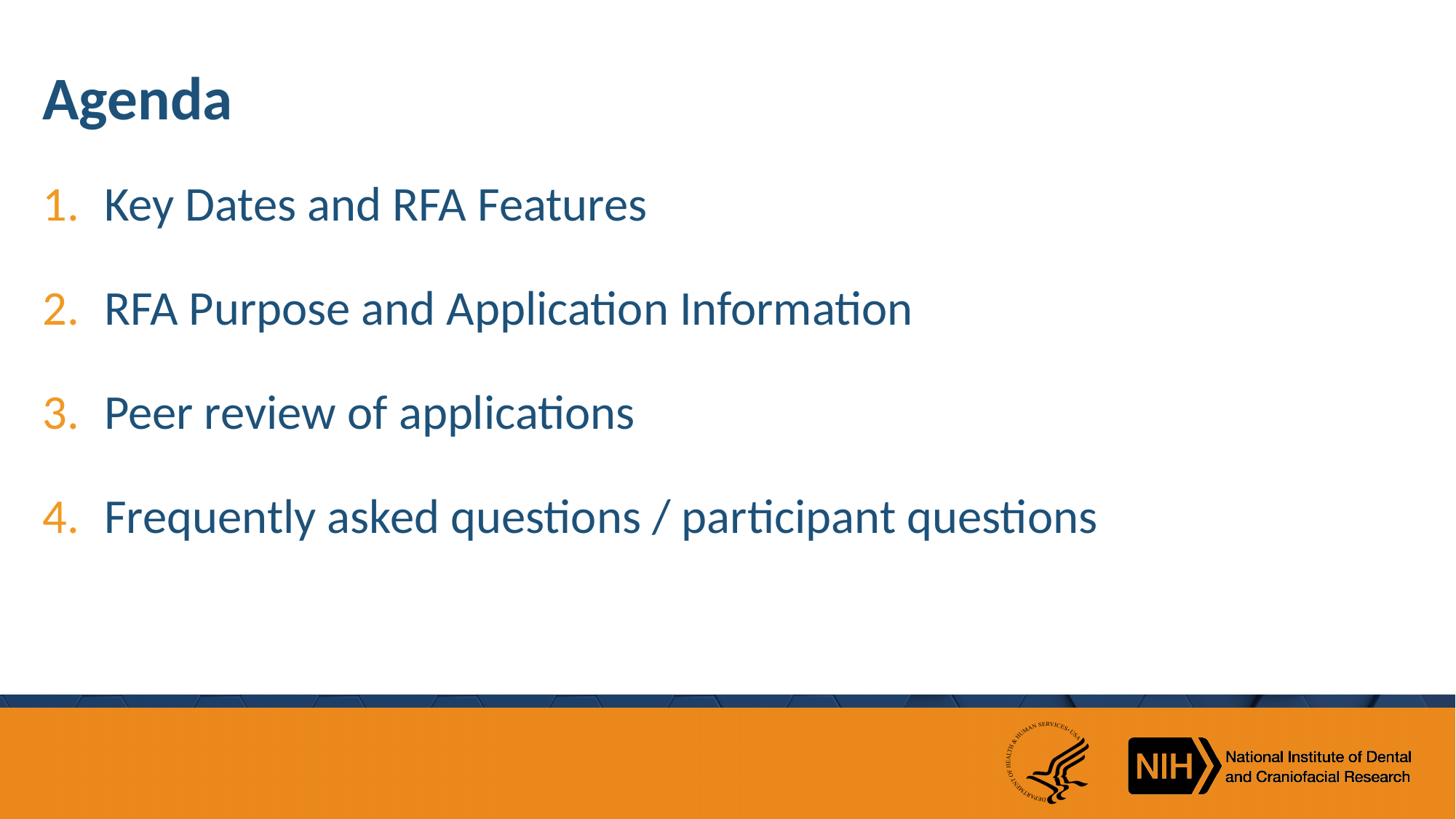

# Agenda
Key Dates and RFA Features
RFA Purpose and Application Information
Peer review of applications
Frequently asked questions / participant questions